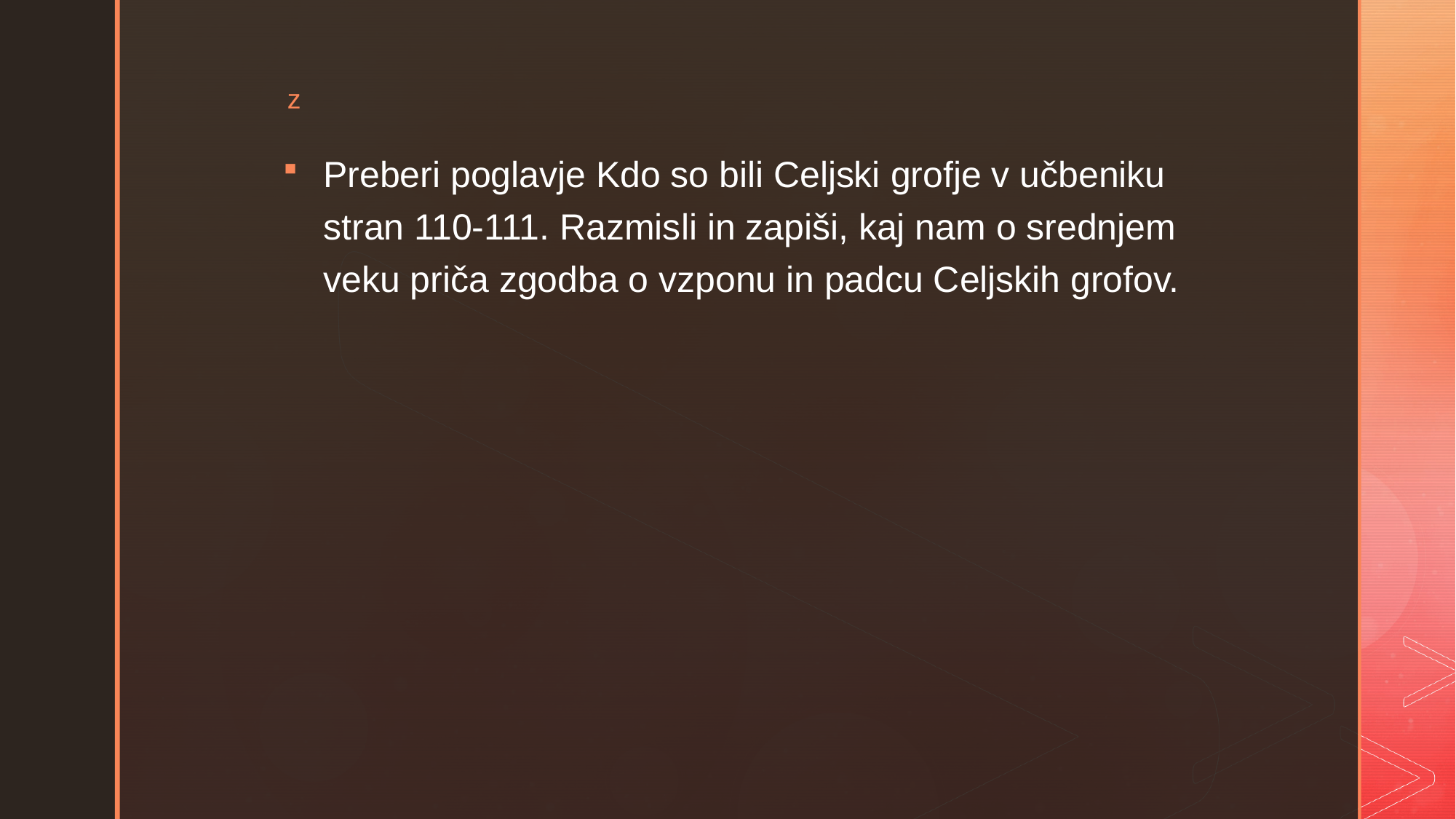

Preberi poglavje Kdo so bili Celjski grofje v učbeniku stran 110-111. Razmisli in zapiši, kaj nam o srednjem veku priča zgodba o vzponu in padcu Celjskih grofov.